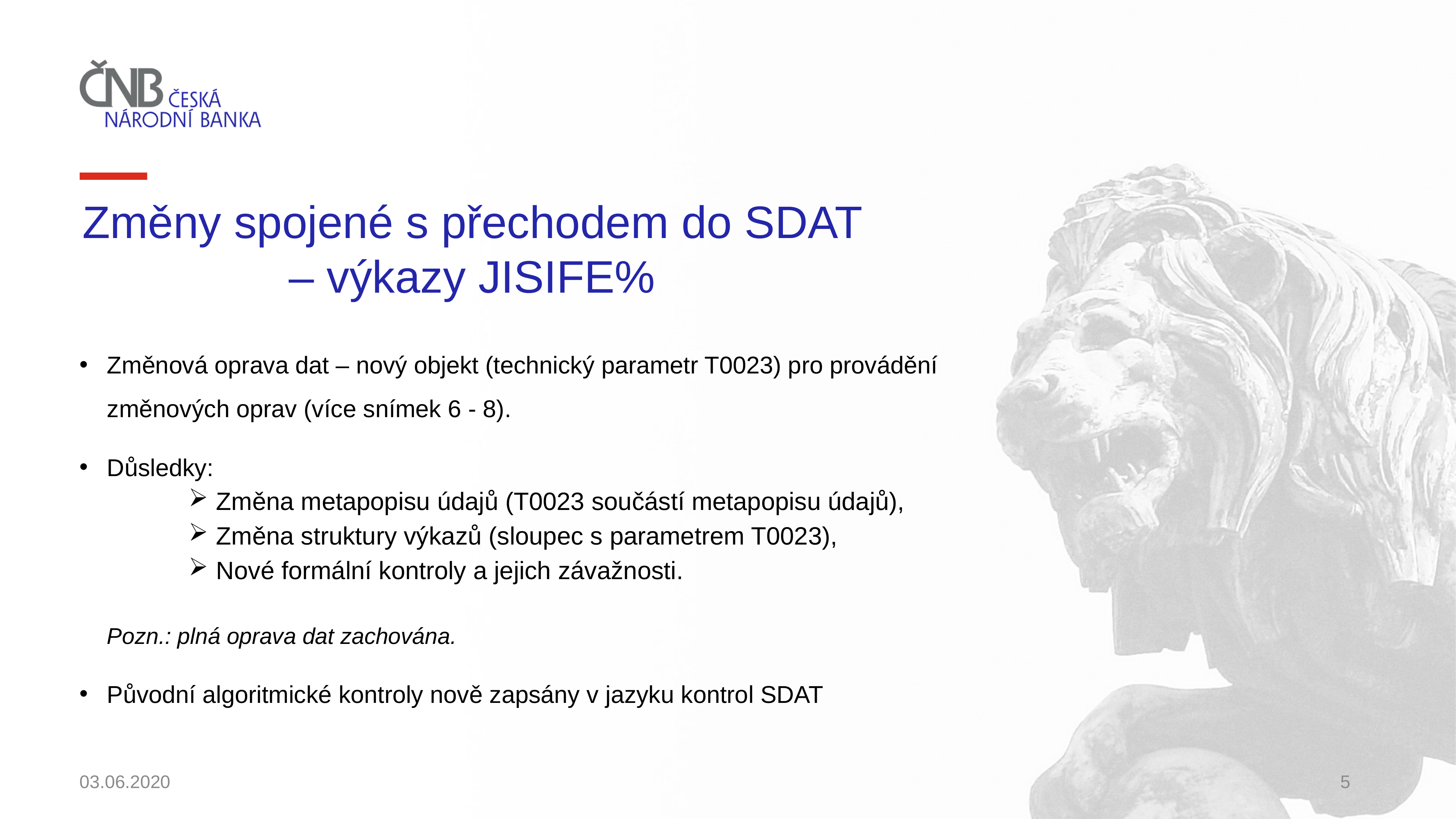

# Změny spojené s přechodem do SDAT – výkazy JISIFE%
Změnová oprava dat – nový objekt (technický parametr T0023) pro provádění změnových oprav (více snímek 6 - 8).
Důsledky:
Změna metapopisu údajů (T0023 součástí metapopisu údajů),
Změna struktury výkazů (sloupec s parametrem T0023),
Nové formální kontroly a jejich závažnosti.

Pozn.: plná oprava dat zachována.
Původní algoritmické kontroly nově zapsány v jazyku kontrol SDAT
03.06.2020
5